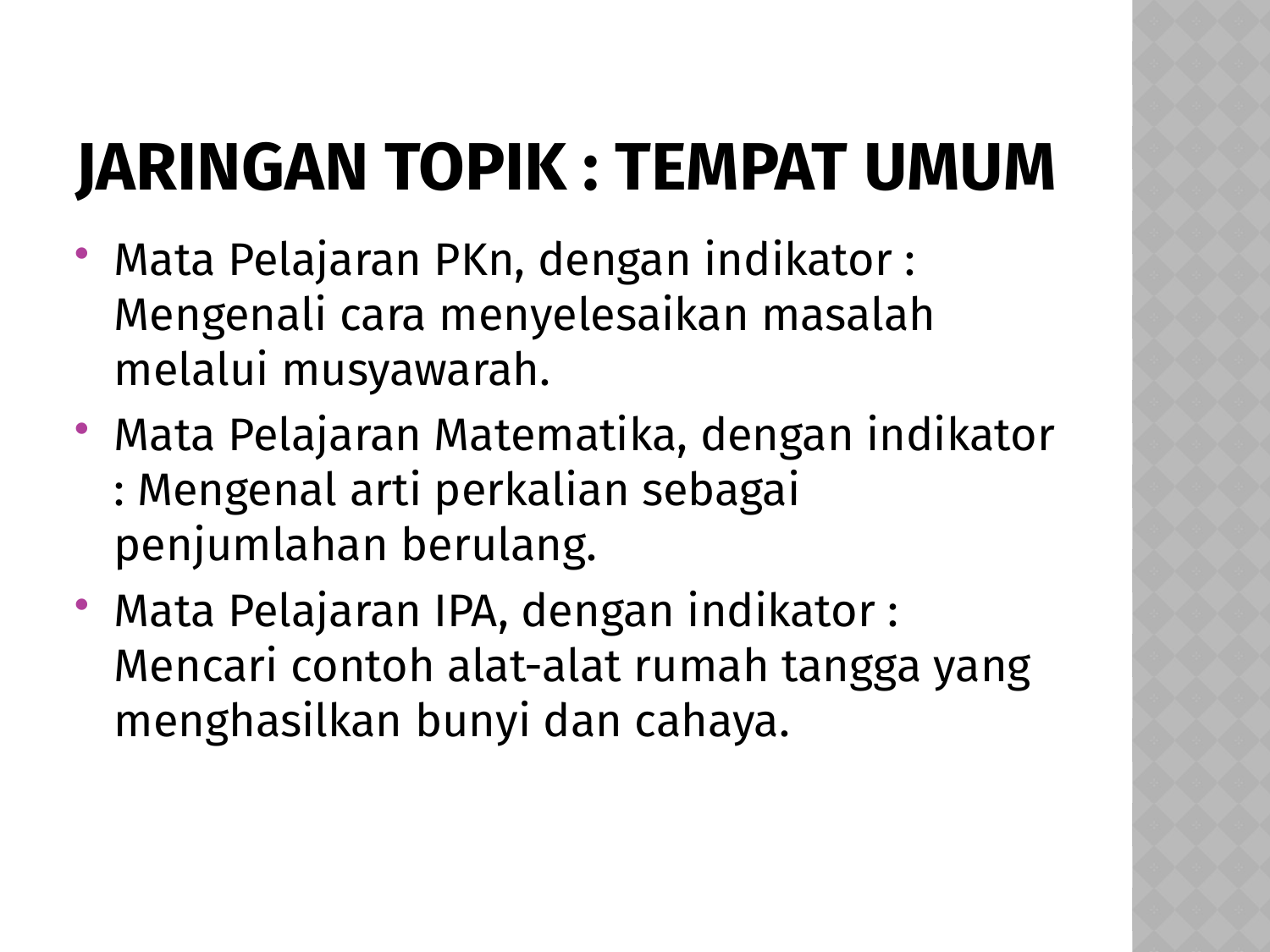

# Jaringan topik : tempat umum
Mata Pelajaran PKn, dengan indikator : Mengenali cara menyelesaikan masalah melalui musyawarah.
Mata Pelajaran Matematika, dengan indikator : Mengenal arti perkalian sebagai penjumlahan berulang.
Mata Pelajaran IPA, dengan indikator : Mencari contoh alat-alat rumah tangga yang menghasilkan bunyi dan cahaya.